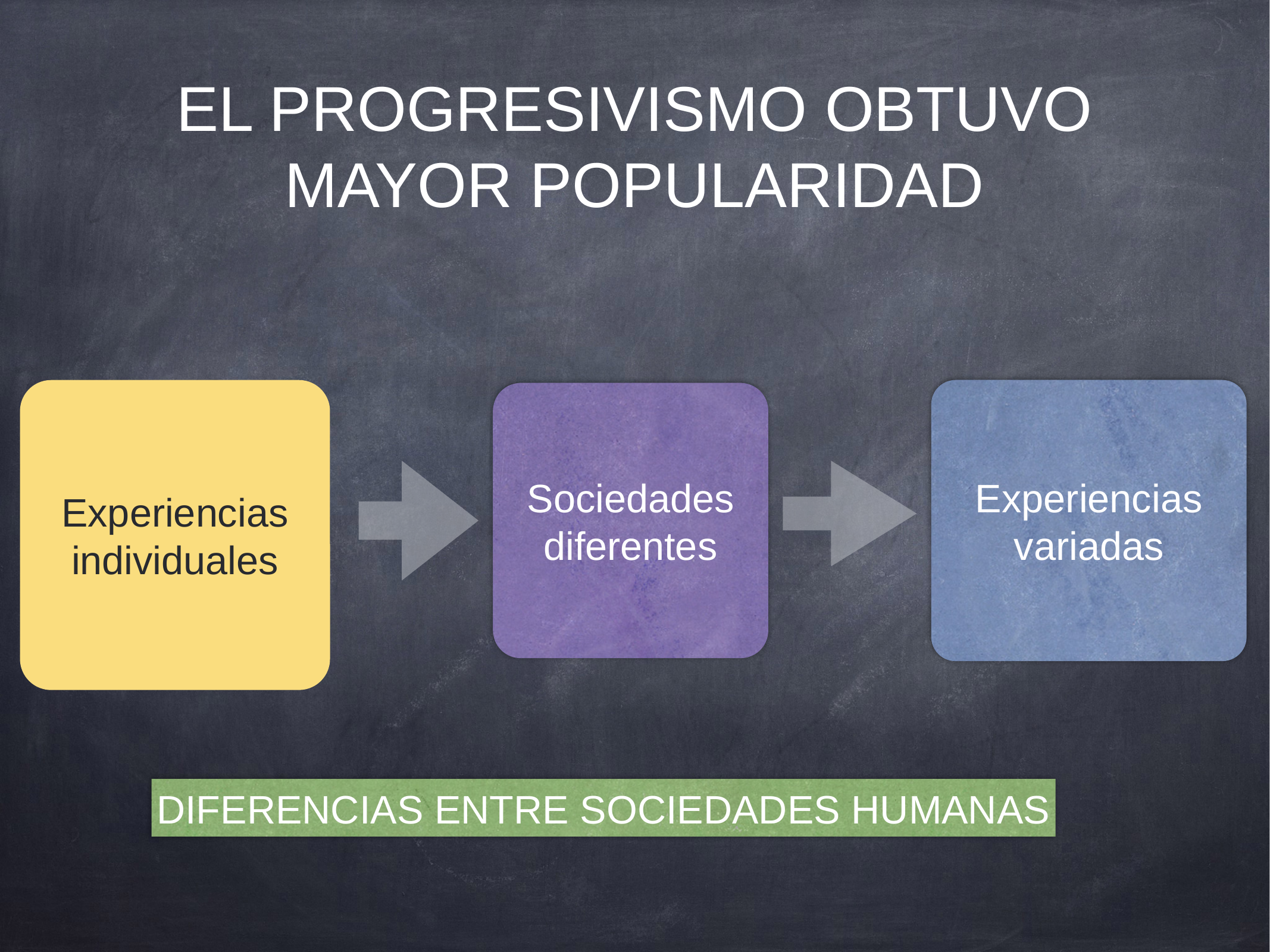

# EL PROGRESIVISMO OBTUVO MAYOR POPULARIDAD
Experiencias individuales
Experiencias variadas
Sociedades diferentes

DIFERENCIAS ENTRE SOCIEDADES HUMANAS